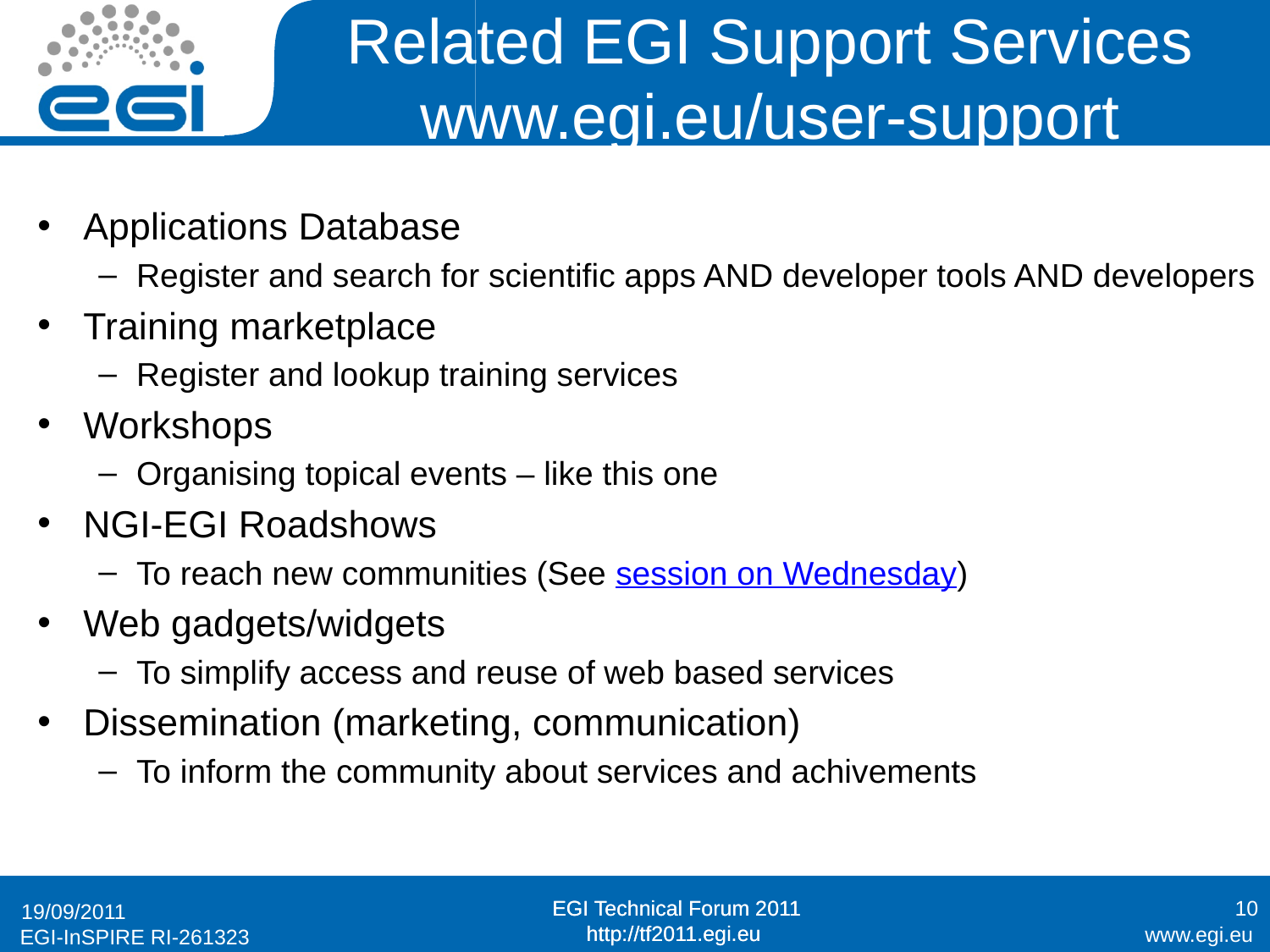

# Related EGI Support Services www.egi.eu/user-support
Applications Database
Register and search for scientific apps AND developer tools AND developers
Training marketplace
Register and lookup training services
Workshops
Organising topical events – like this one
NGI-EGI Roadshows
To reach new communities (See session on Wednesday)
Web gadgets/widgets
To simplify access and reuse of web based services
Dissemination (marketing, communication)
To inform the community about services and achivements
10
19/09/2011